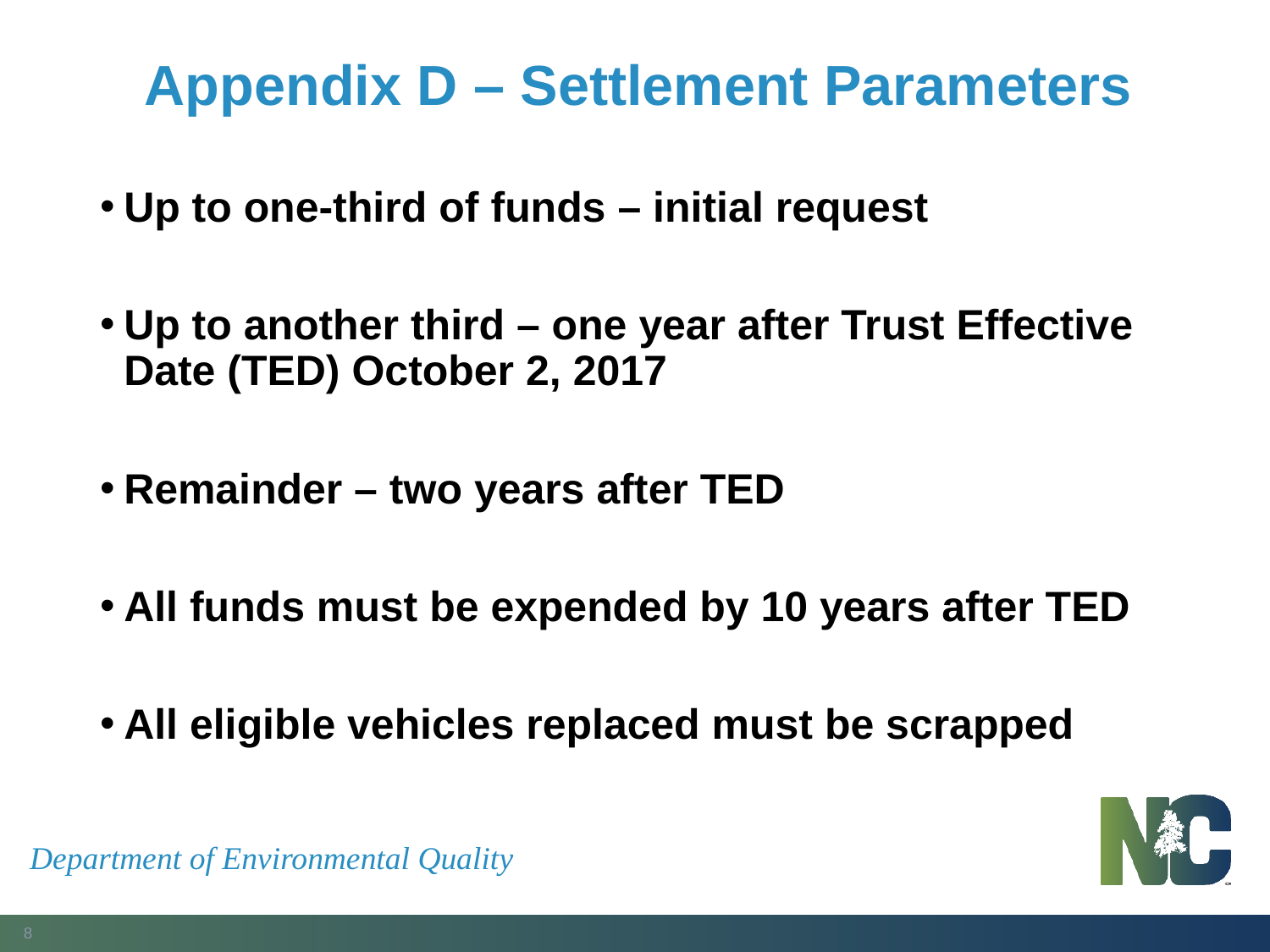

# Appendix D – Settlement Parameters
Up to one-third of funds – initial request

Up to another third – one year after Trust Effective Date (TED) October 2, 2017

Remainder – two years after TED

All funds must be expended by 10 years after TED

All eligible vehicles replaced must be scrapped

Department of Environmental Quality
8